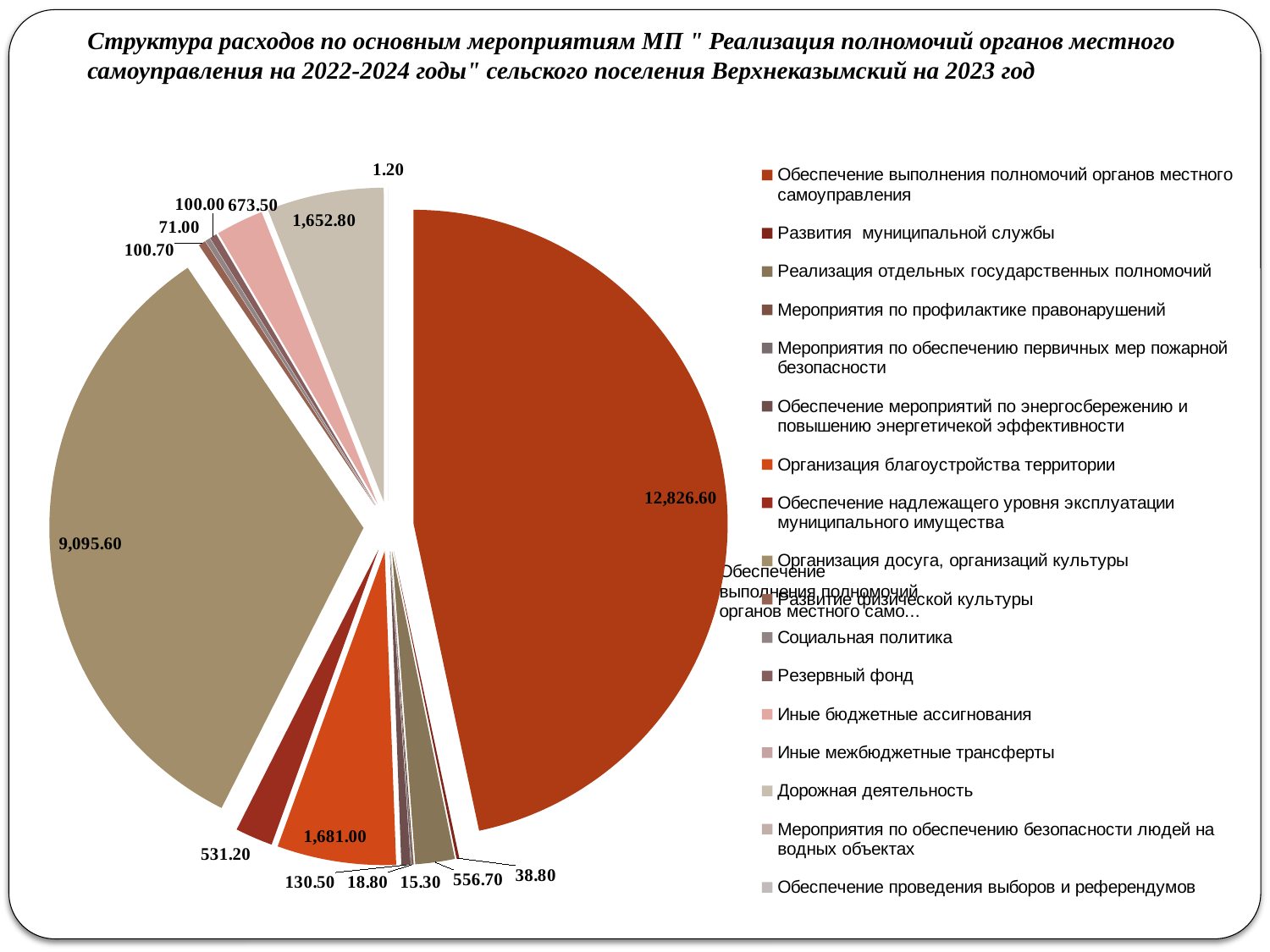

# Структура расходов по основным мероприятиям МП " Реализация полномочий органов местного самоуправления на 2022-2024 годы" сельского поселения Верхнеказымский на 2023 год

### Chart

| Category |  |
|---|---|
| Обеспечение выполнения полномочий органов местного самоуправления  | 12826.6 |
| Развития  муниципальной службы  | 38.8 |
| Реализация отдельных государственных полномочий  | 556.7 |
| Мероприятия по профилактике правонарушений | 15.3 |
| Мероприятия по обеспечению первичных мер пожарной безопасности  | 18.8 |
| Обеспечение мероприятий по энергосбережению и повышению энергетичекой эффективности | 130.5 |
| Организация благоустройства территории | 1681.0 |
| Обеспечение надлежащего уровня эксплуатации муниципального имущества  | 531.2 |
| Организация досуга, организаций культуры | 9095.6 |
| Развитие физической культуры | 100.7 |
| Социальная политика  | 71.0 |
| Резервный фонд | 100.0 |
| Иные бюджетные ассигнования  | 673.5 |
| Иные межбюджетные трансферты  | 0.0 |
| Дорожная деятельность | 1652.8 |
| Мероприятия по обеспечению безопасности людей на водных объектах | 1.2 |
| Обеспечение проведения выборов и референдумов | 0.0 |

### Chart

| Category |  |
|---|---|
| Обеспечение выполнения полномочий органов местного самоуправления  | 11424.3 |
| Развития  муниципальной службы  | 40.2 |
| Реализация отдельных государственных полномочий  | 443.8 |
| Мероприятие по прафилактики и правонарушений  | 15.3 |
| Мероприятие по обеспечению безопасности людей на водных объектах | 1.2 |
| Мероприятия по обеспечению первичных мер пожарной безопасности  | 18.8 |
| Организация благоустройства территории | 2788.8 |
| Обеспечение надлежащего уровня эксплуатации муниципального имущества  | 726.7 |
| Организация досуга, организаций культуры | 6218.6 |
| Развитие физической культуры | 40.0 |
| Социальная политика  | 77.0 |
| Резервный фонд | 100.0 |
| Резервный средства  | 588.0 |
| Дорожная деятельность | 1400.0 |
| Иные межбюджетные трансферты  | 0.0 |